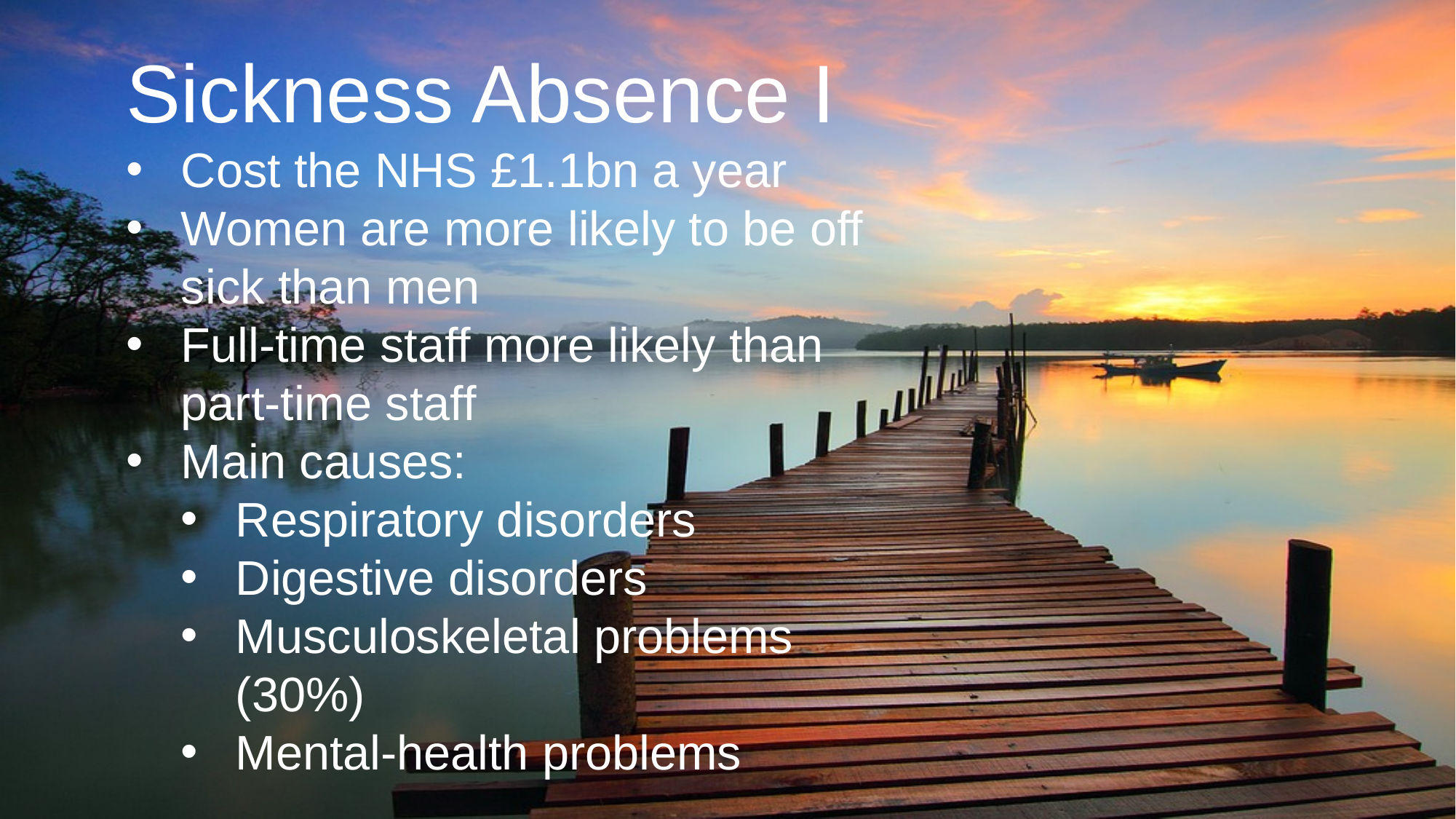

Sickness Absence I
Cost the NHS £1.1bn a year
Women are more likely to be off sick than men
Full-time staff more likely than part-time staff
Main causes:
Respiratory disorders
Digestive disorders
Musculoskeletal problems (30%)
Mental-health problems